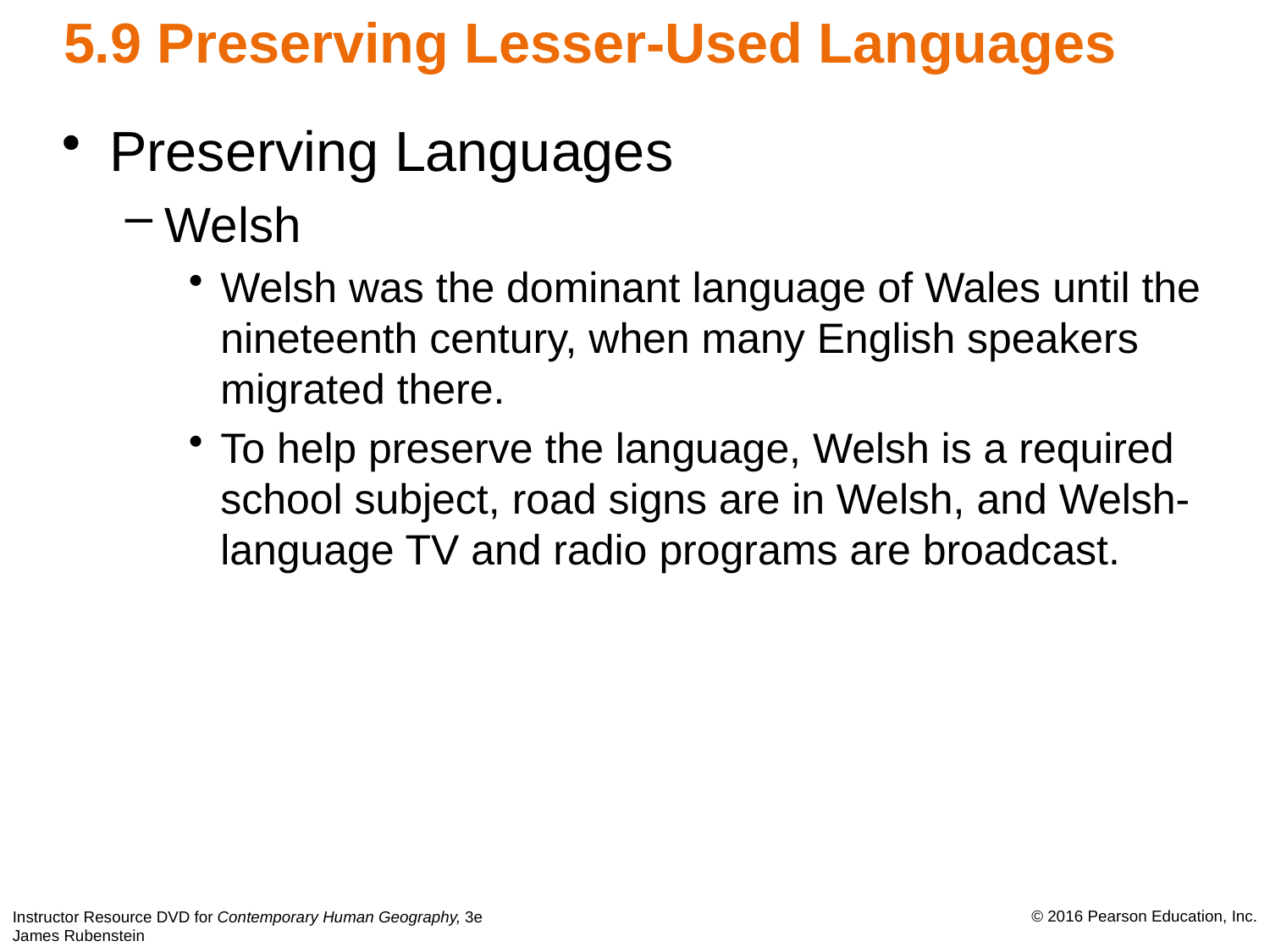

# 5.9 Preserving Lesser-Used Languages
Preserving Languages
Welsh
Welsh was the dominant language of Wales until the nineteenth century, when many English speakers migrated there.
To help preserve the language, Welsh is a required school subject, road signs are in Welsh, and Welsh-language TV and radio programs are broadcast.